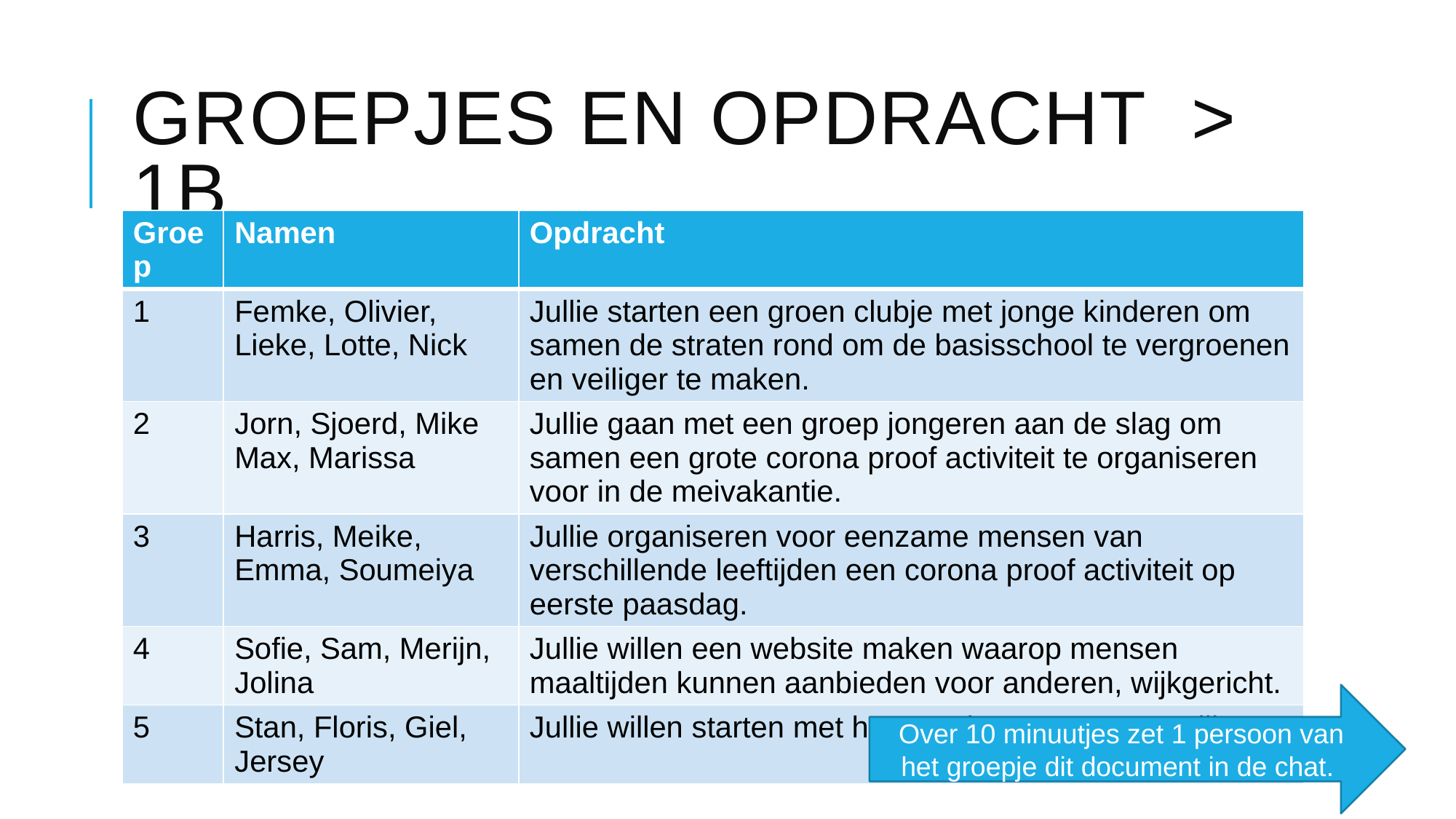

# Groepjes en opdracht  > 1b
| Groep | Namen | Opdracht |
| --- | --- | --- |
| 1 | Femke, Olivier, Lieke, Lotte, Nick | Jullie starten een groen clubje met jonge kinderen om samen de straten rond om de basisschool te vergroenen en veiliger te maken. |
| 2 | Jorn, Sjoerd, Mike Max, Marissa | Jullie gaan met een groep jongeren aan de slag om samen een grote corona proof activiteit te organiseren voor in de meivakantie. |
| 3 | Harris, Meike, Emma, Soumeiya | Jullie organiseren voor eenzame mensen van verschillende leeftijden een corona proof activiteit op eerste paasdag. |
| 4 | Sofie, Sam, Merijn, Jolina | Jullie willen een website maken waarop mensen maaltijden kunnen aanbieden voor anderen, wijkgericht. |
| 5 | Stan, Floris, Giel, Jersey | Jullie willen starten met het opschonen van een wijk. |
Over 10 minuutjes zet 1 persoon van het groepje dit document in de chat.